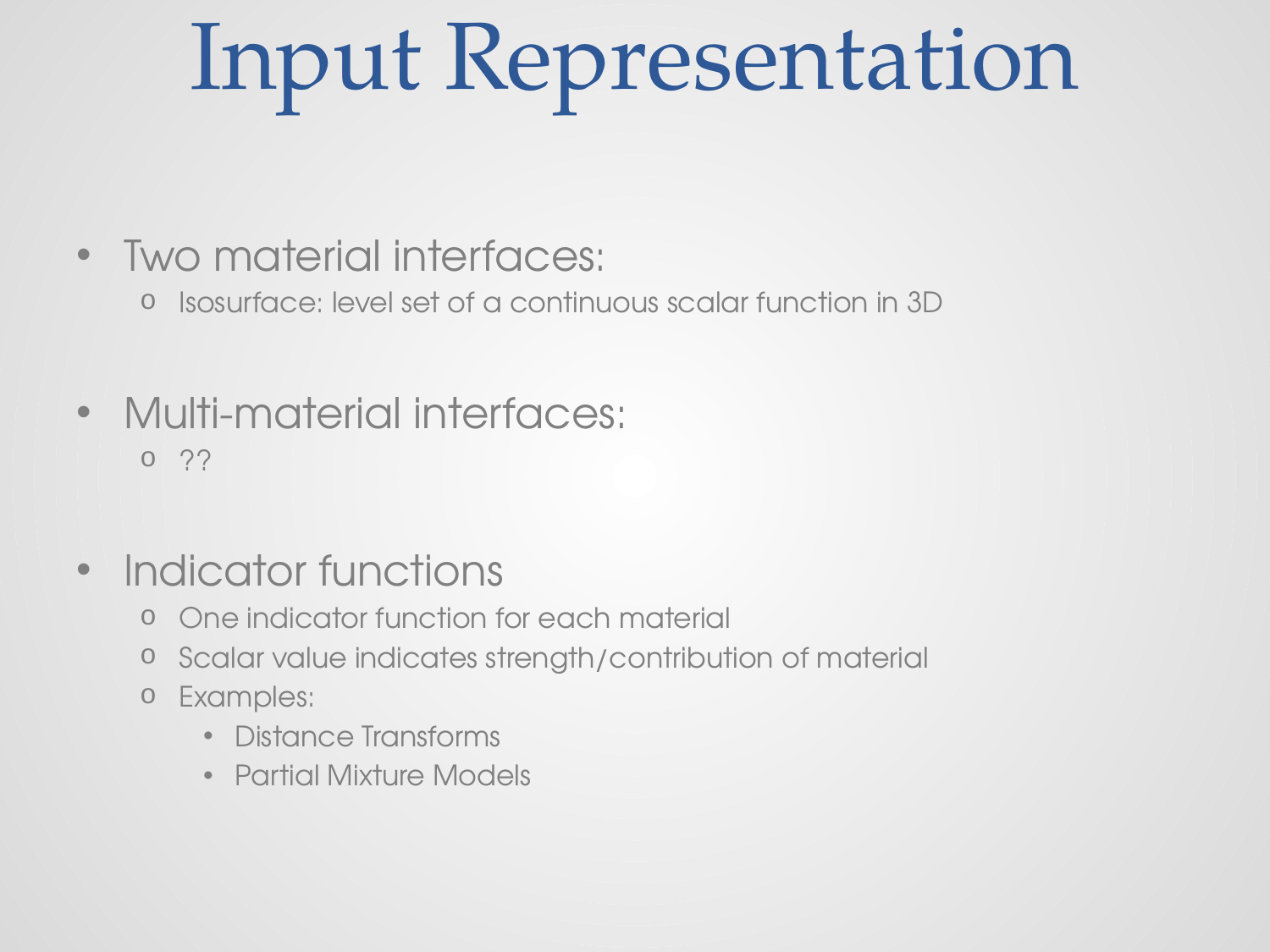

# Input Representation
Two material interfaces:
Isosurface: level set of a continuous scalar function in 3D

Multi-material interfaces:
??

Indicator functions
One indicator function for each material
Scalar value indicates strength/contribution of material
Examples:
Distance Transforms
Partial Mixture Models